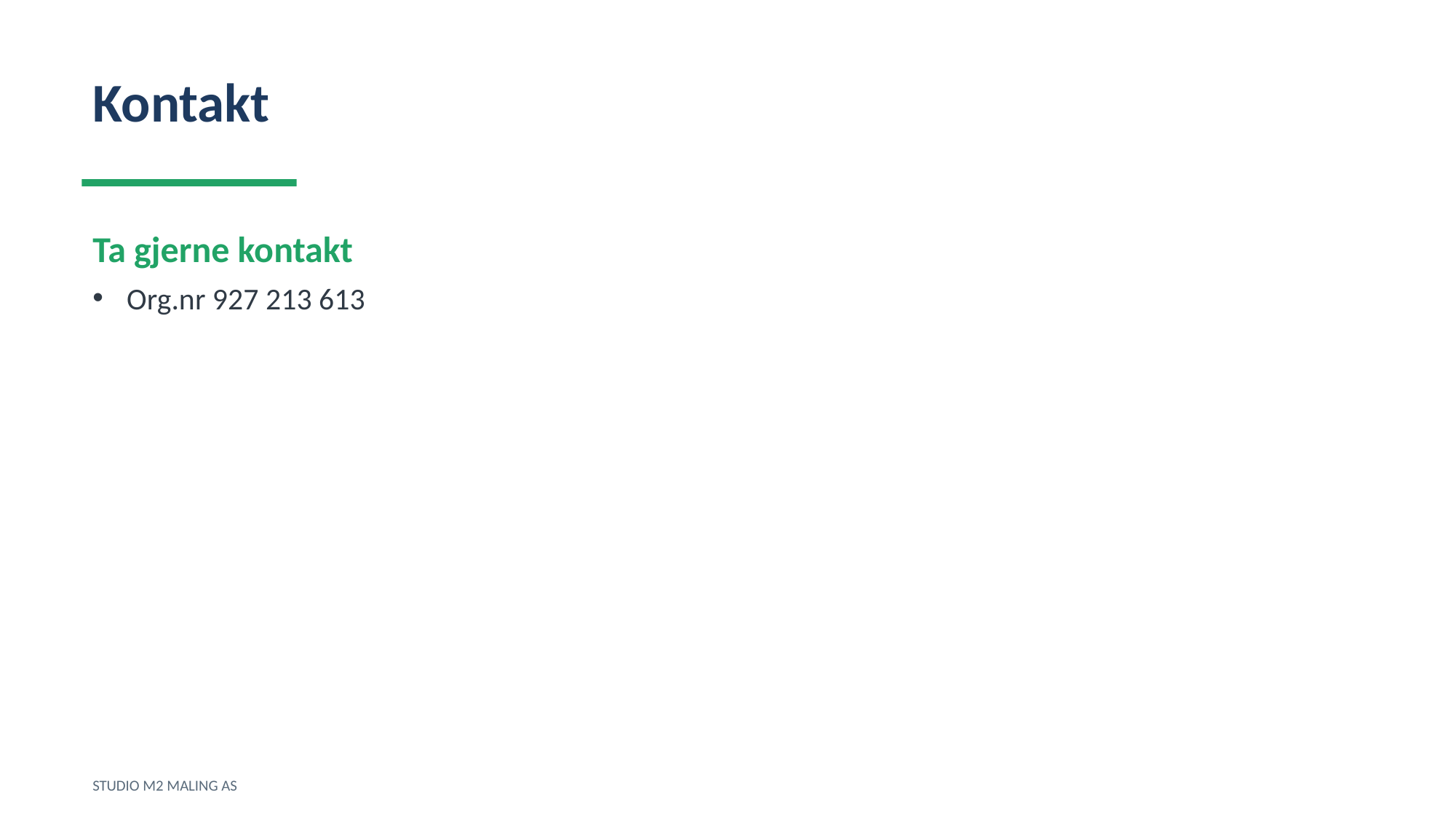

Kontakt

Ta gjerne kontakt
Org.nr 927 213 613
STUDIO M2 MALING AS